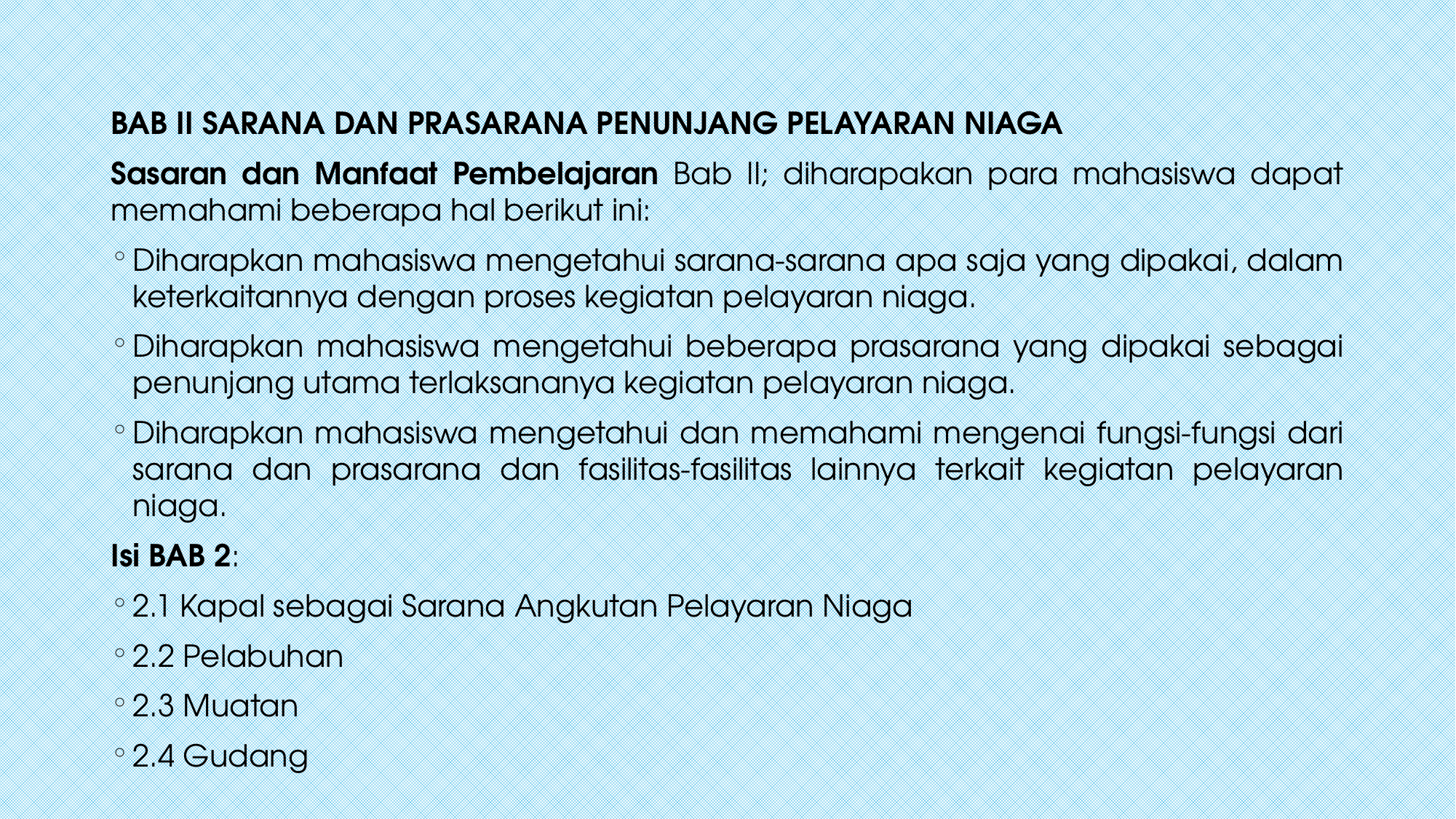

BAB II SARANA DAN PRASARANA PENUNJANG PELAYARAN NIAGA
Sasaran dan Manfaat Pembelajaran Bab II; diharapakan para mahasiswa dapat memahami beberapa hal berikut ini:
Diharapkan mahasiswa mengetahui sarana-sarana apa saja yang dipakai, dalam keterkaitannya dengan proses kegiatan pelayaran niaga.
Diharapkan mahasiswa mengetahui beberapa prasarana yang dipakai sebagai penunjang utama terlaksananya kegiatan pelayaran niaga.
Diharapkan mahasiswa mengetahui dan memahami mengenai fungsi-fungsi dari sarana dan prasarana dan fasilitas-fasilitas lainnya terkait kegiatan pelayaran niaga.
Isi BAB 2:
2.1 Kapal sebagai Sarana Angkutan Pelayaran Niaga
2.2 Pelabuhan
2.3 Muatan
2.4 Gudang